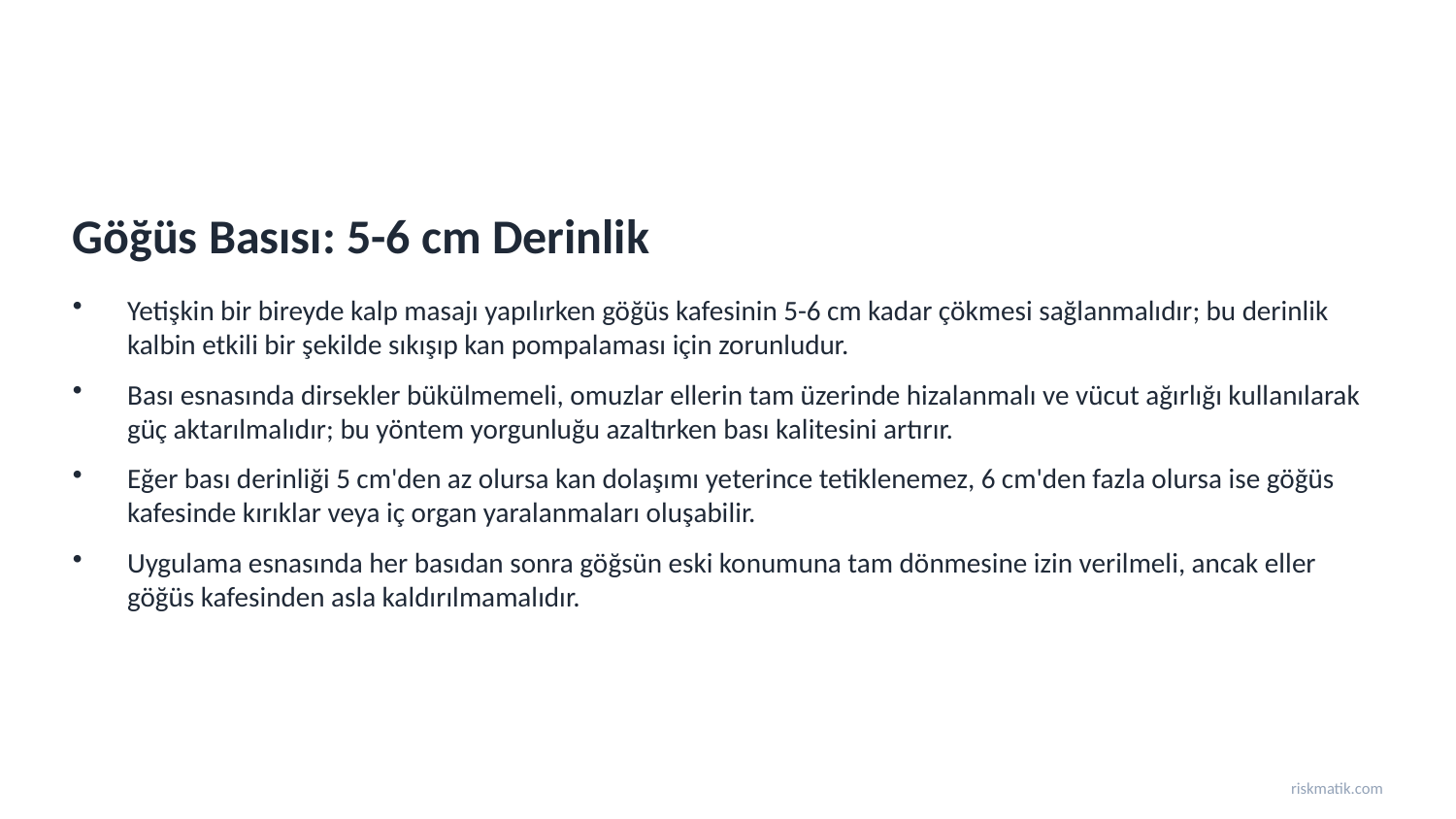

Göğüs Basısı: 5-6 cm Derinlik
Yetişkin bir bireyde kalp masajı yapılırken göğüs kafesinin 5-6 cm kadar çökmesi sağlanmalıdır; bu derinlik kalbin etkili bir şekilde sıkışıp kan pompalaması için zorunludur.
Bası esnasında dirsekler bükülmemeli, omuzlar ellerin tam üzerinde hizalanmalı ve vücut ağırlığı kullanılarak güç aktarılmalıdır; bu yöntem yorgunluğu azaltırken bası kalitesini artırır.
Eğer bası derinliği 5 cm'den az olursa kan dolaşımı yeterince tetiklenemez, 6 cm'den fazla olursa ise göğüs kafesinde kırıklar veya iç organ yaralanmaları oluşabilir.
Uygulama esnasında her basıdan sonra göğsün eski konumuna tam dönmesine izin verilmeli, ancak eller göğüs kafesinden asla kaldırılmamalıdır.
riskmatik.com